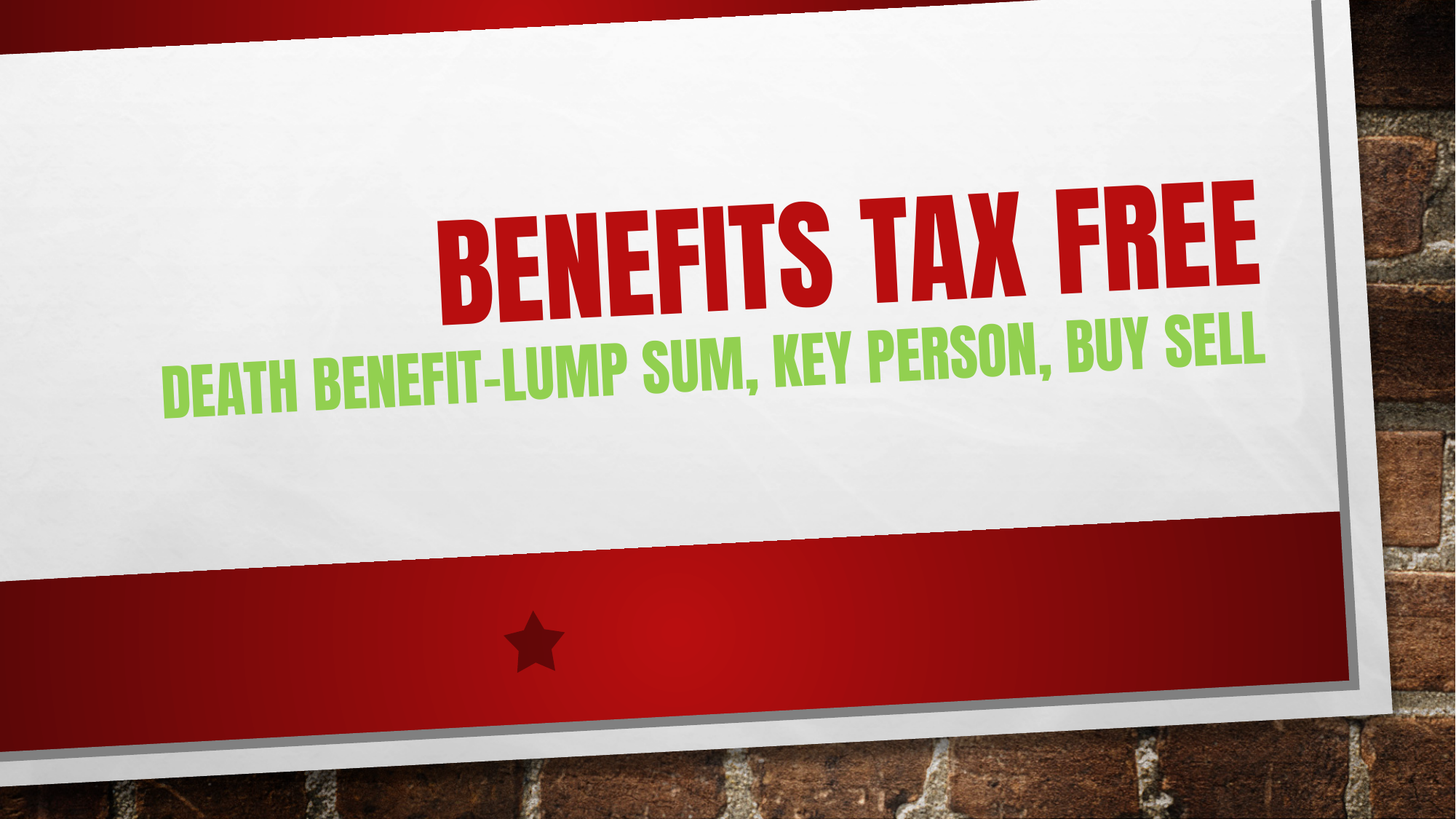

# Benefits Tax Free death benefit-lump sum, key person, buy sell